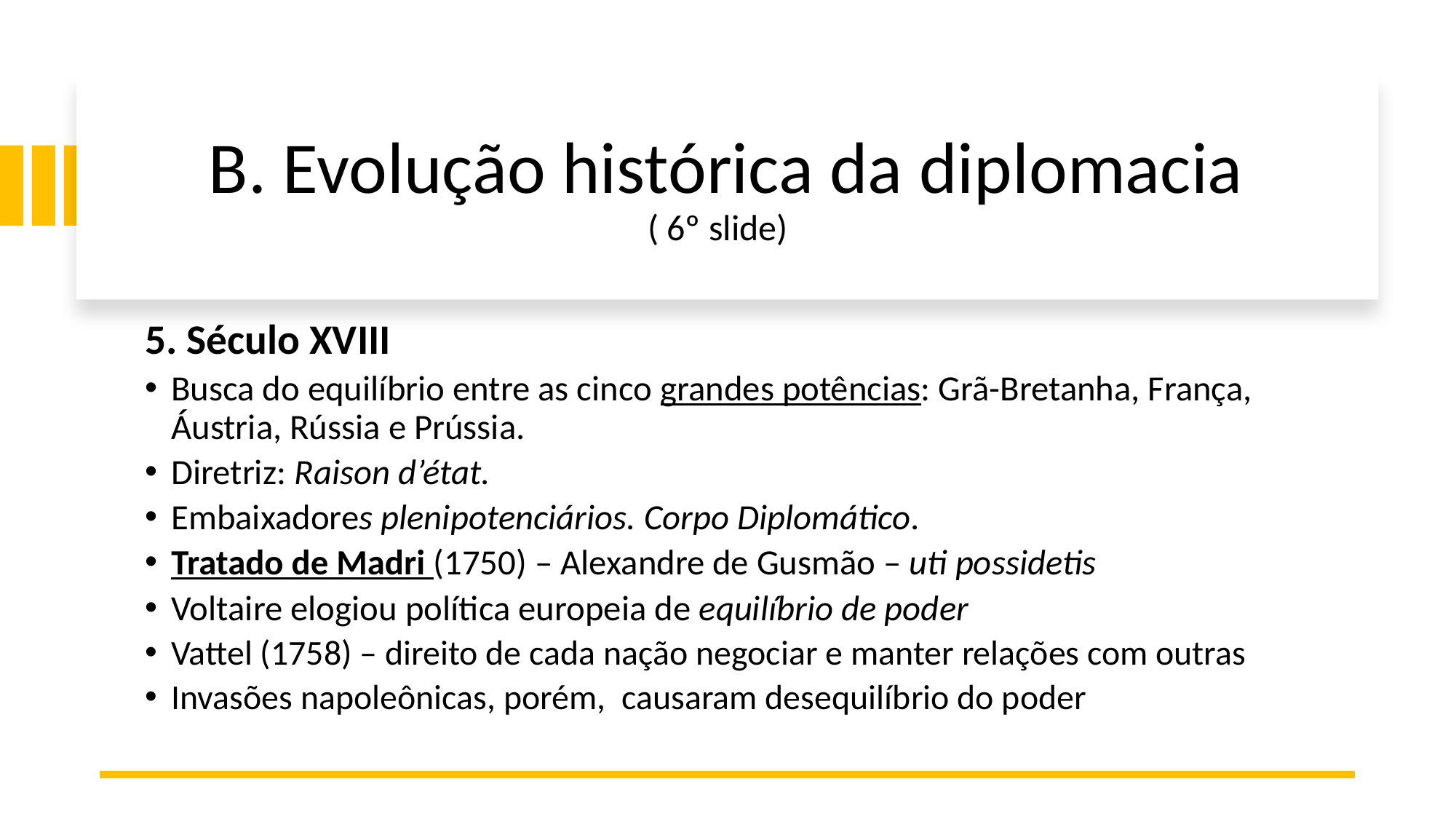

# B. Evolução histórica da diplomacia ( 6º slide)

5. Século XVIII
Busca do equilíbrio entre as cinco grandes potências: Grã-Bretanha, França, Áustria, Rússia e Prússia.
Diretriz: Raison d’état.
Embaixadores plenipotenciários. Corpo Diplomático.
Tratado de Madri (1750) – Alexandre de Gusmão – uti possidetis
Voltaire elogiou política europeia de equilíbrio de poder
Vattel (1758) – direito de cada nação negociar e manter relações com outras
Invasões napoleônicas, porém,  causaram desequilíbrio do poder